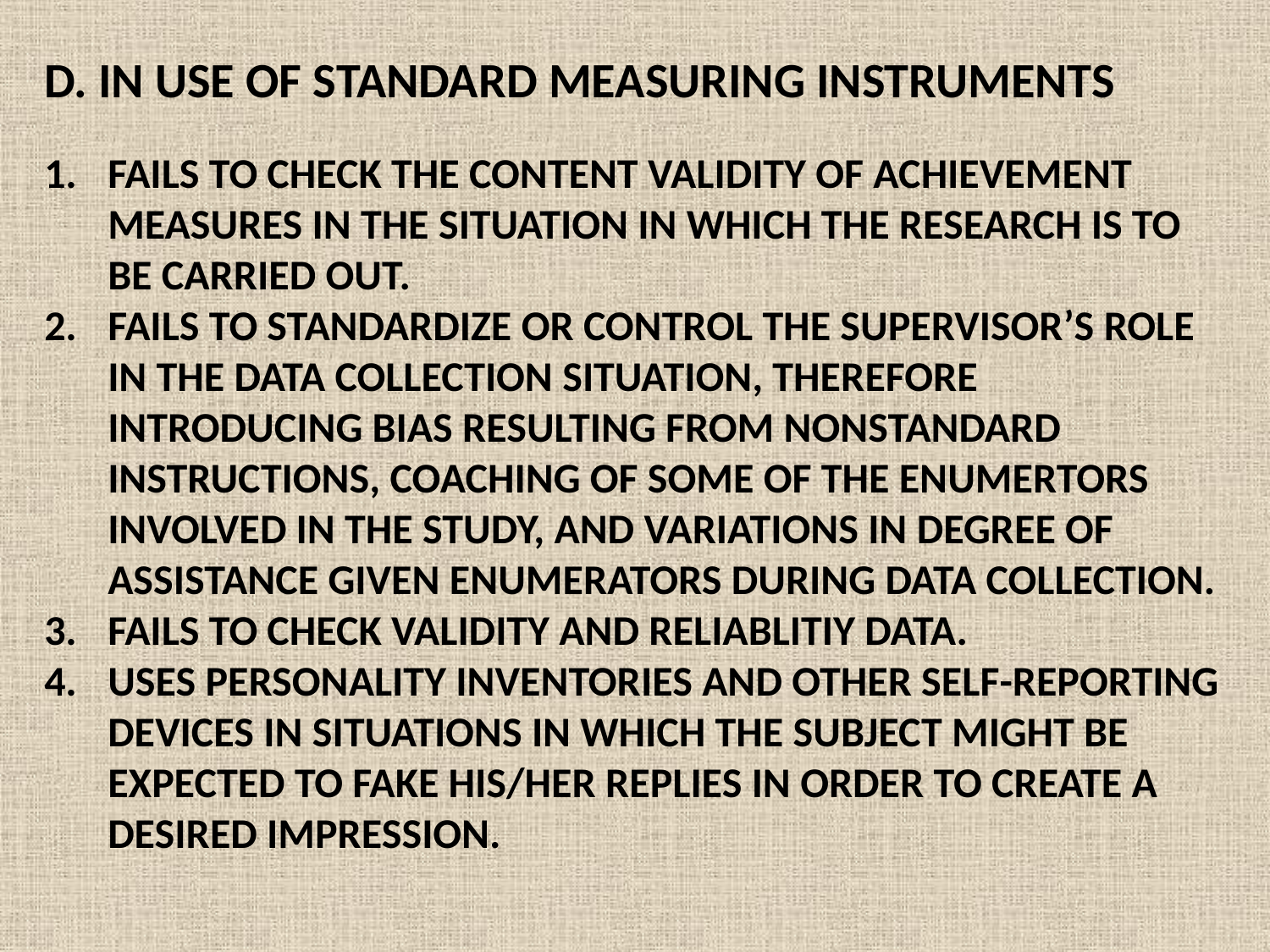

D. IN USE OF STANDARD MEASURING INSTRUMENTS

FAILS TO CHECK THE CONTENT VALIDITY OF ACHIEVEMENT MEASURES IN THE SITUATION IN WHICH THE RESEARCH IS TO BE CARRIED OUT.
FAILS TO STANDARDIZE OR CONTROL THE SUPERVISOR’S ROLE IN THE DATA COLLECTION SITUATION, THEREFORE INTRODUCING BIAS RESULTING FROM NONSTANDARD INSTRUCTIONS, COACHING OF SOME OF THE ENUMERTORS INVOLVED IN THE STUDY, AND VARIATIONS IN DEGREE OF ASSISTANCE GIVEN ENUMERATORS DURING DATA COLLECTION.
FAILS TO CHECK VALIDITY AND RELIABLITIY DATA.
USES PERSONALITY INVENTORIES AND OTHER SELF-REPORTING DEVICES IN SITUATIONS IN WHICH THE SUBJECT MIGHT BE EXPECTED TO FAKE HIS/HER REPLIES IN ORDER TO CREATE A DESIRED IMPRESSION.